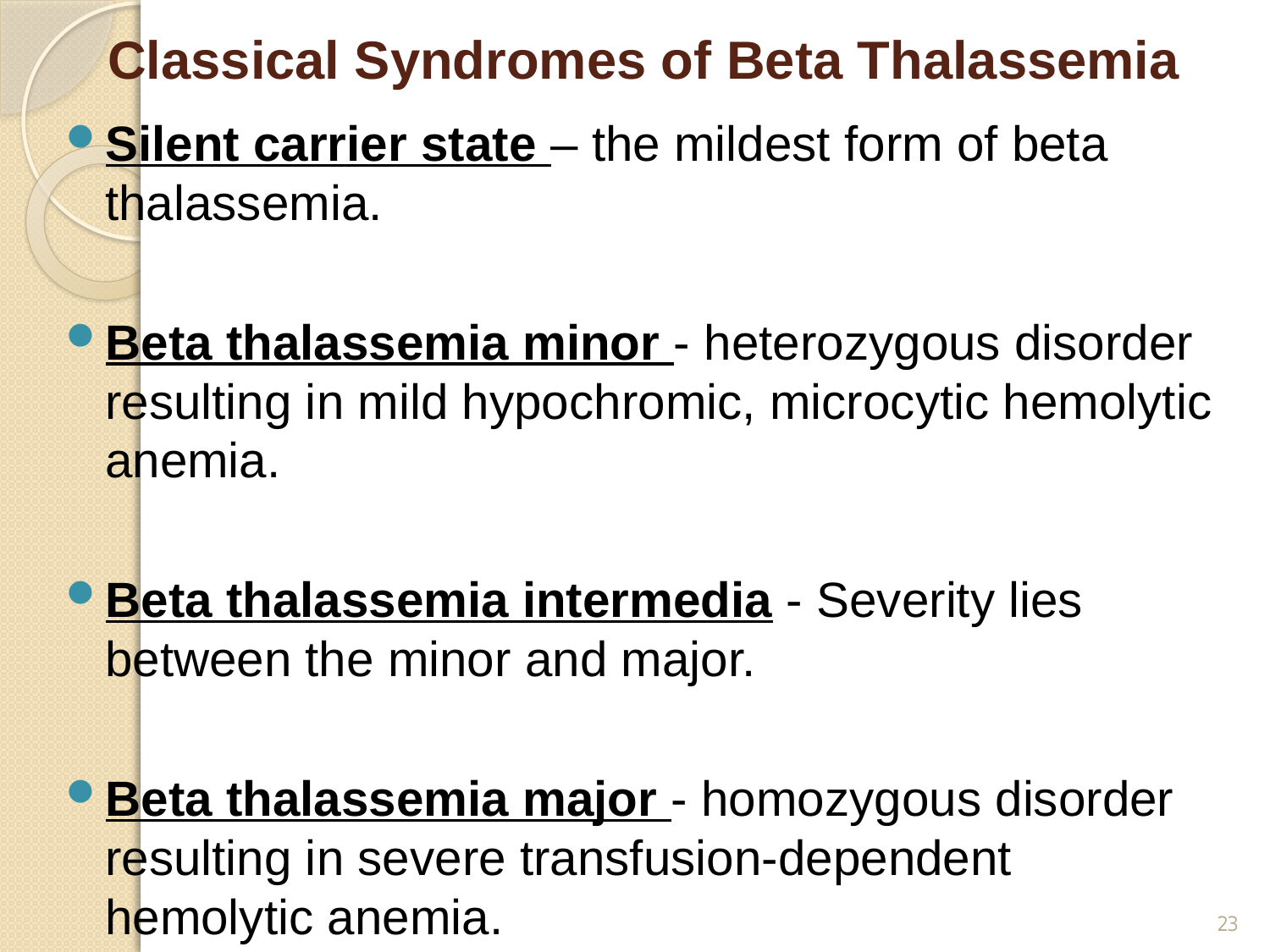

# Classical Syndromes of Beta Thalassemia
Silent carrier state – the mildest form of beta thalassemia.

Beta thalassemia minor - heterozygous disorder resulting in mild hypochromic, microcytic hemolytic anemia.

Beta thalassemia intermedia - Severity lies between the minor and major.

Beta thalassemia major - homozygous disorder resulting in severe transfusion-dependent hemolytic anemia.
23